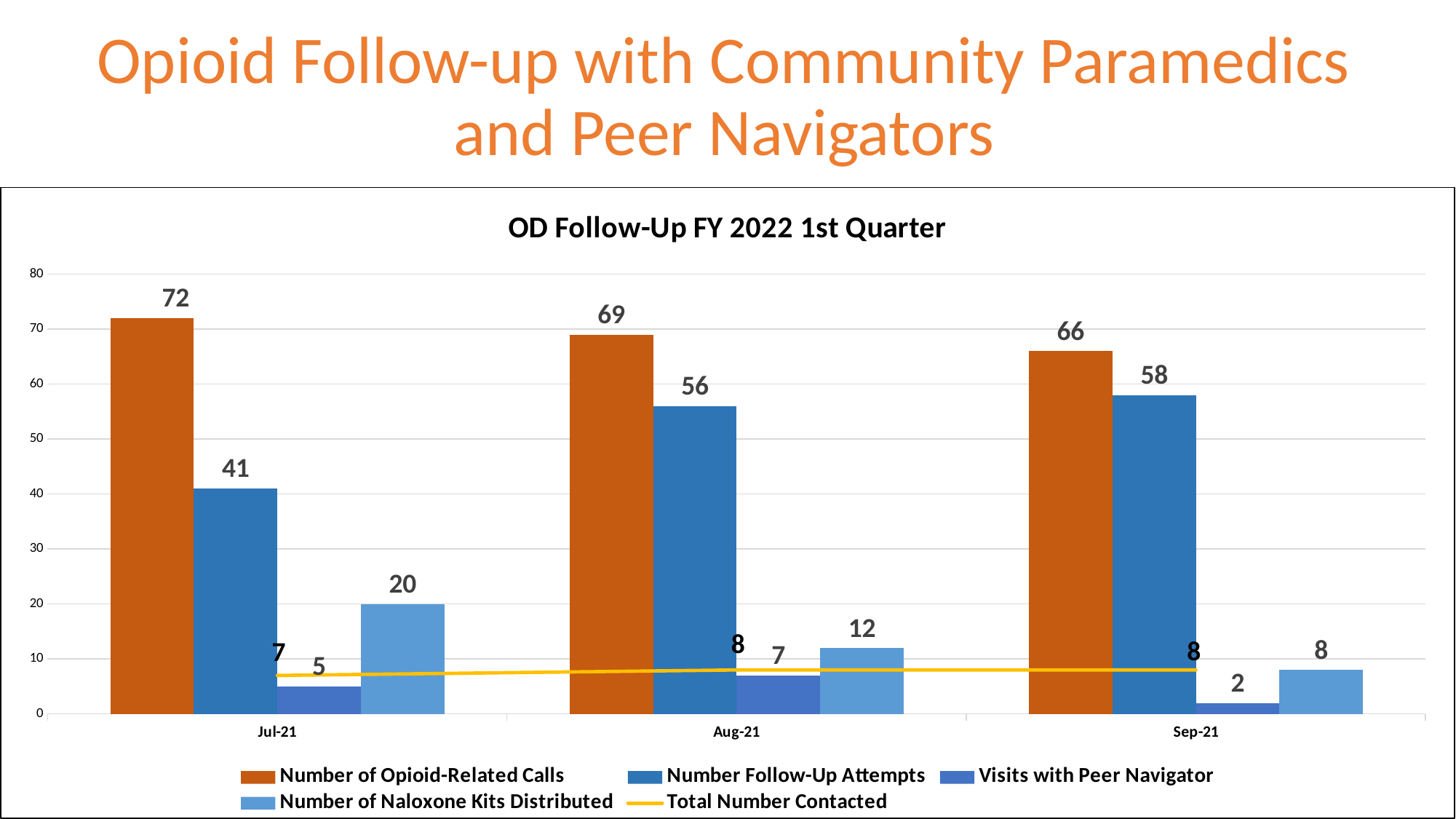

# Opioid Follow-up with Community Paramedics and Peer Navigators

### Chart: OD Follow-Up FY 2022 1st Quarter

| Category | Number of Opioid-Related Calls | Number Follow-Up Attempts | Visits with Peer Navigator | Number of Naloxone Kits Distributed | Total Number Contacted |
|---|---|---|---|---|---|
| 44397 | 72.0 | 41.0 | 5.0 | 20.0 | 7.0 |
| 44428 | 69.0 | 56.0 | 7.0 | 12.0 | 8.0 |
| 44459 | 66.0 | 58.0 | 2.0 | 8.0 | 8.0 |